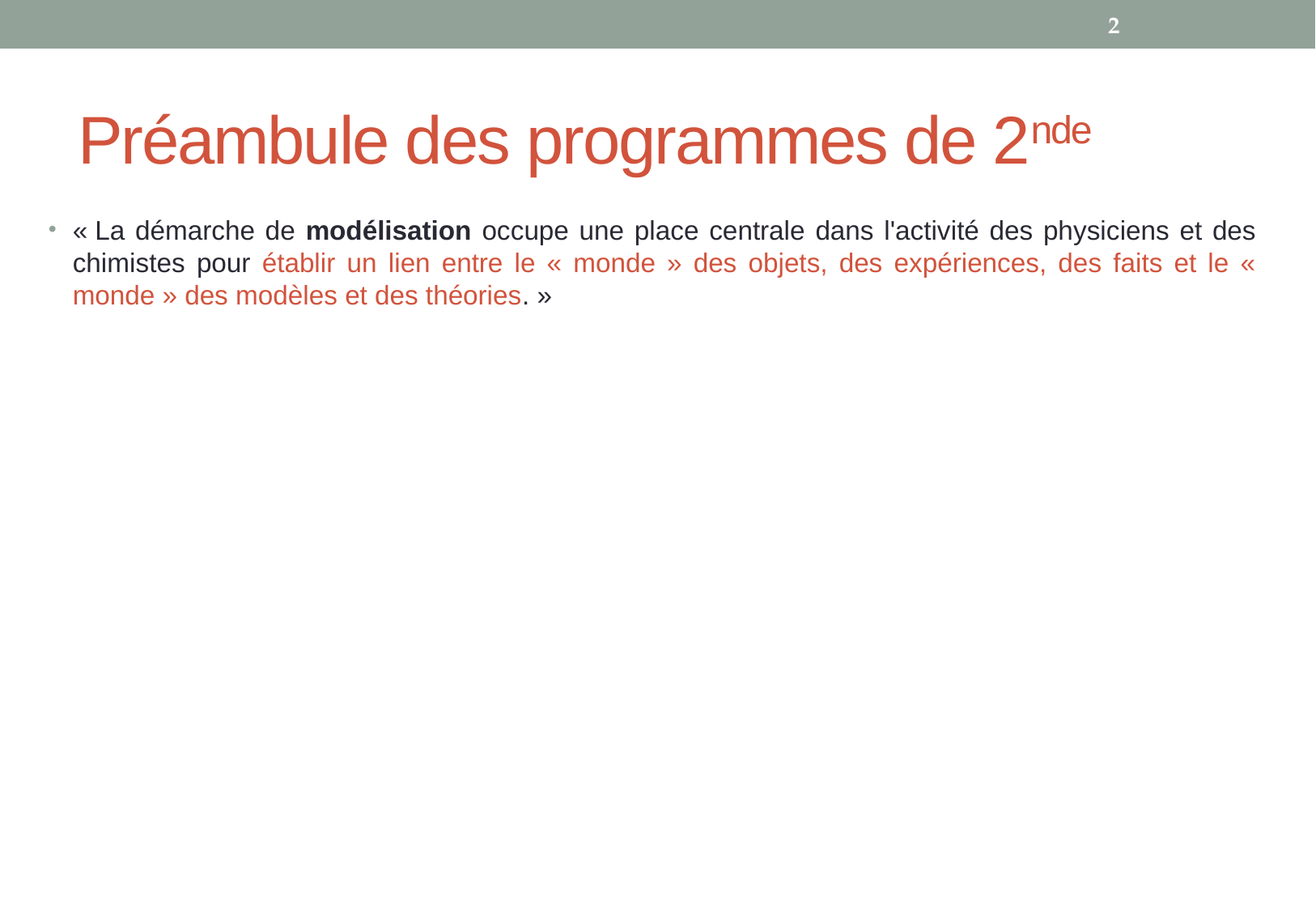

2
# Préambule des programmes de 2nde
« La démarche de modélisation occupe une place centrale dans l'activité des physiciens et des chimistes pour établir un lien entre le « monde » des objets, des expériences, des faits et le « monde » des modèles et des théories. »